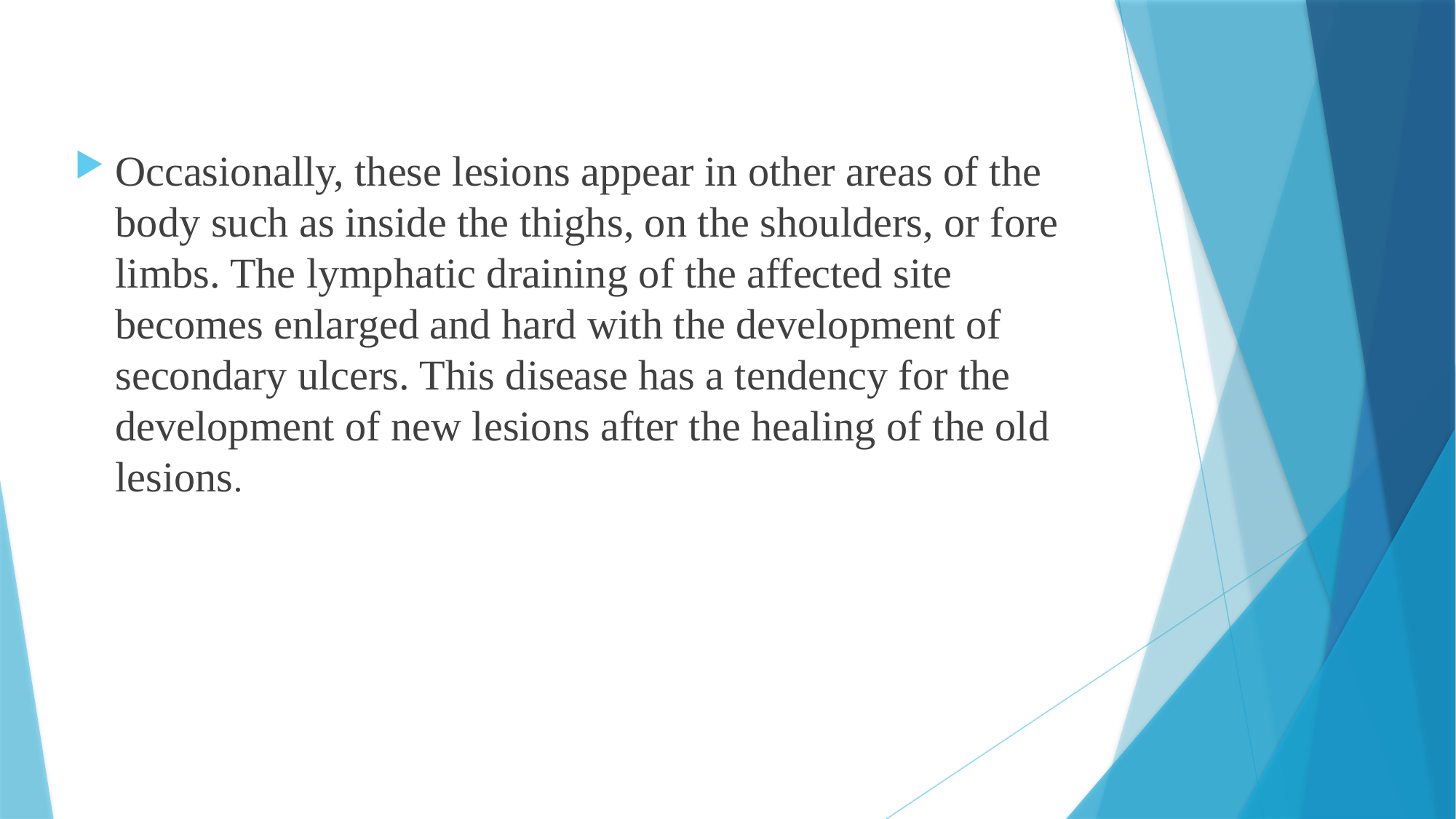

Occasionally, these lesions appear in other areas of the body such as inside the thighs, on the shoulders, or fore limbs. The lymphatic draining of the affected site becomes enlarged and hard with the development of secondary ulcers. This disease has a tendency for the development of new lesions after the healing of the old lesions.